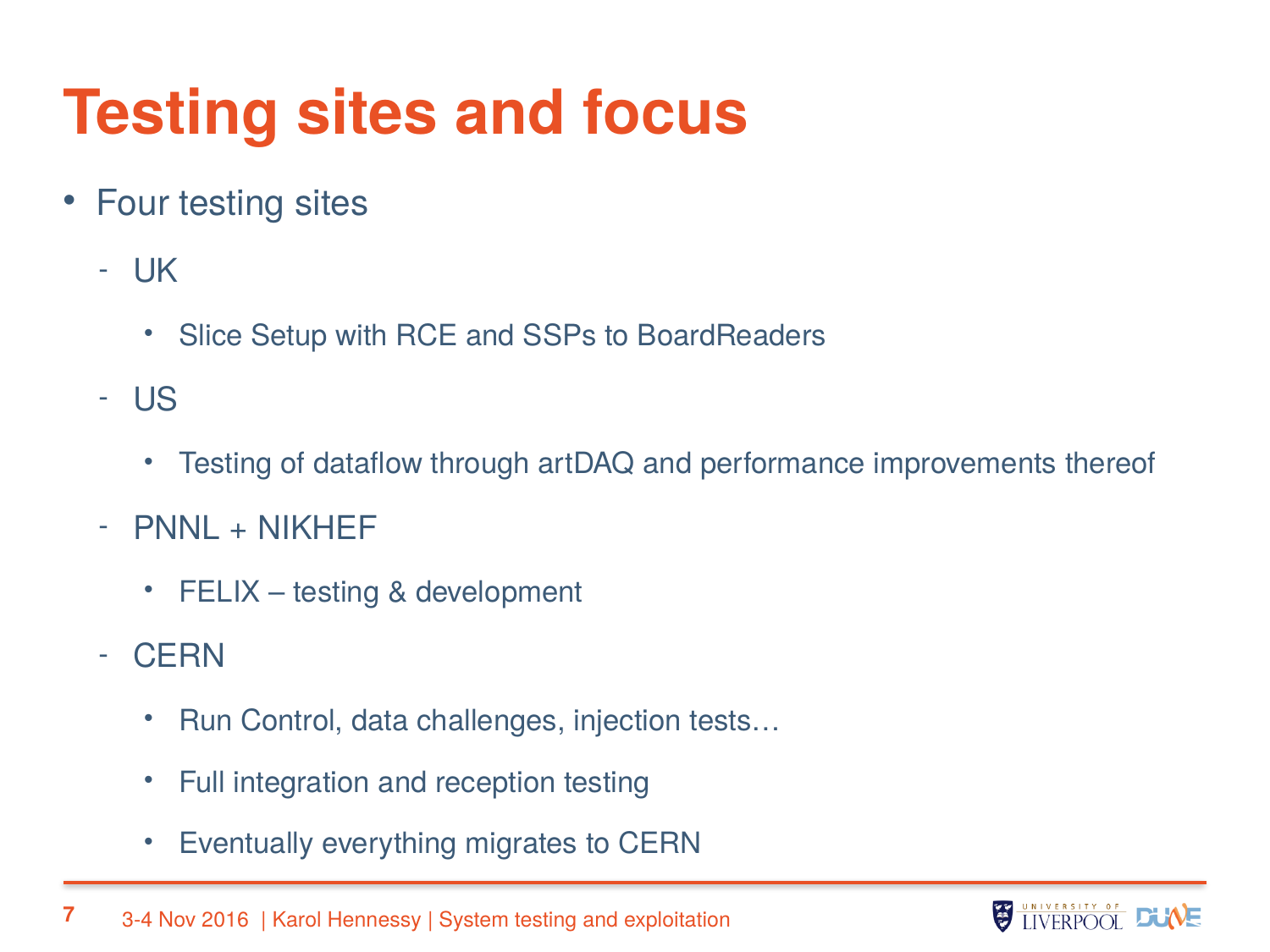

# Testing sites and focus
Four testing sites
UK
Slice Setup with RCE and SSPs to BoardReaders
US
Testing of dataflow through artDAQ and performance improvements thereof
PNNL + NIKHEF
FELIX – testing & development
CERN
Run Control, data challenges, injection tests…
Full integration and reception testing
Eventually everything migrates to CERN
7
3-4 Nov 2016
| Karol Hennessy | System testing and exploitation